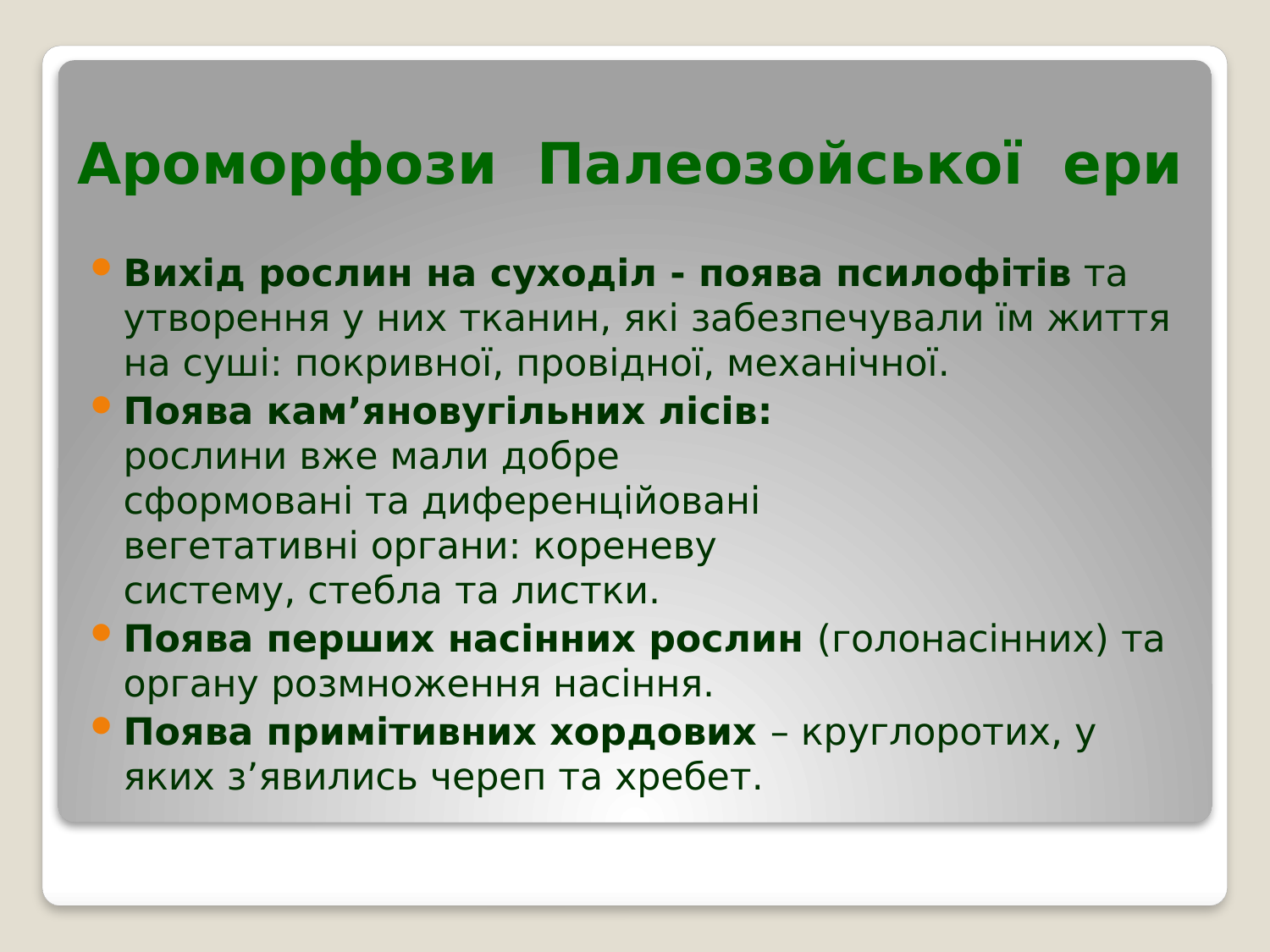

# Ароморфози  Палеозойської  ери
Вихід рослин на суходіл - поява псилофітів та утворення у них тканин, які забезпечували їм життя на суші: покривної, провідної, механічної.
Поява кам’яновугільних лісів:                           рослини вже мали добре                                       сформовані та диференційовані                                 вегетативні органи: кореневу                                        систему, стебла та листки.
Поява перших насінних рослин (голонасінних) та органу розмноження насіння.
Поява примітивних хордових – круглоротих, у яких з’явились череп та хребет.